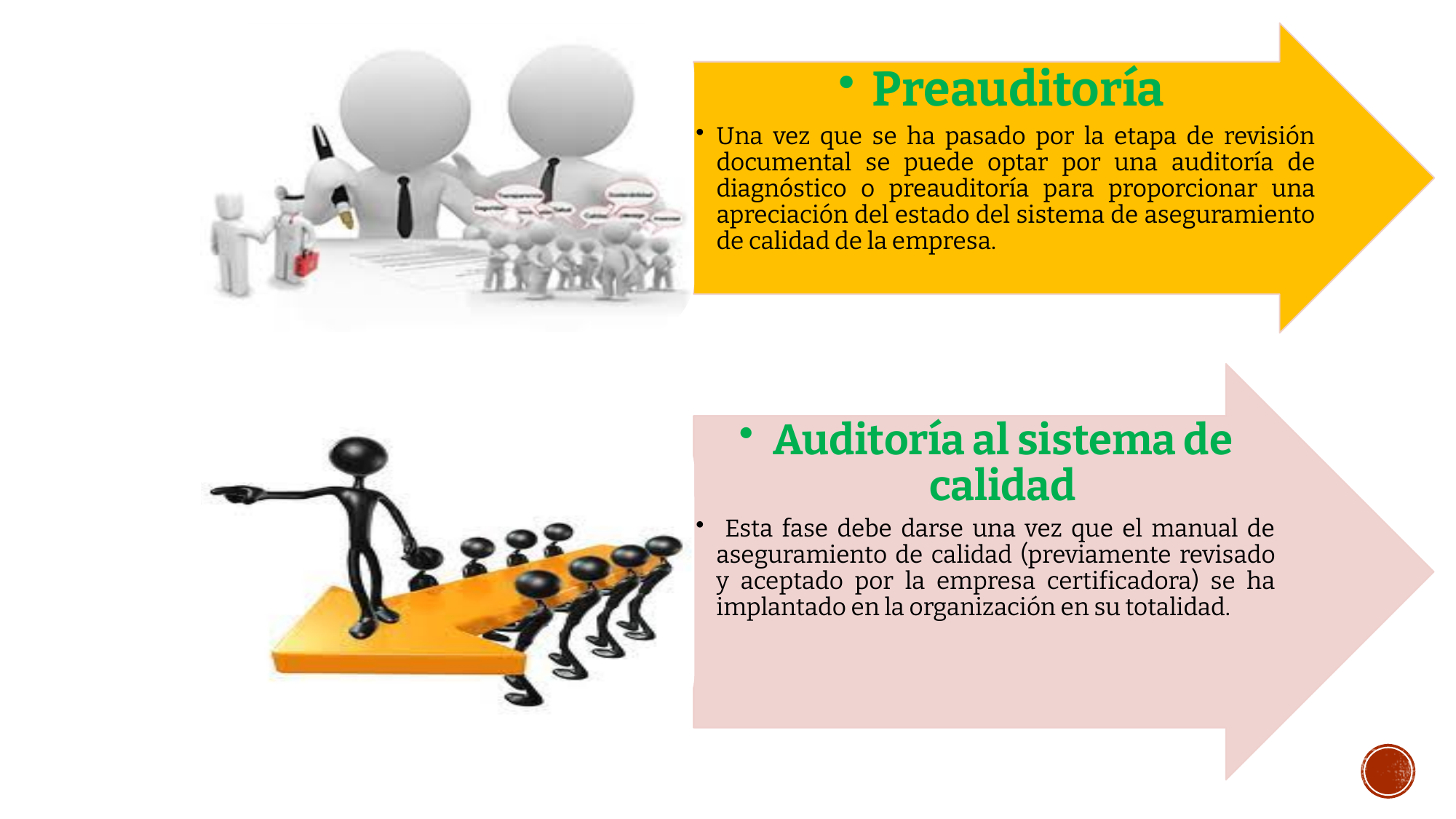

Preauditoría
Una vez que se ha pasado por la etapa de revisión documental se puede optar por una auditoría de diagnóstico o preauditoría para proporcionar una apreciación del estado del sistema de aseguramiento de calidad de la empresa.

Auditoría al sistema de calidad
 Esta fase debe darse una vez que el manual de aseguramiento de calidad (previamente revisado y aceptado por la empresa certificadora) se ha implantado en la organización en su totalidad.